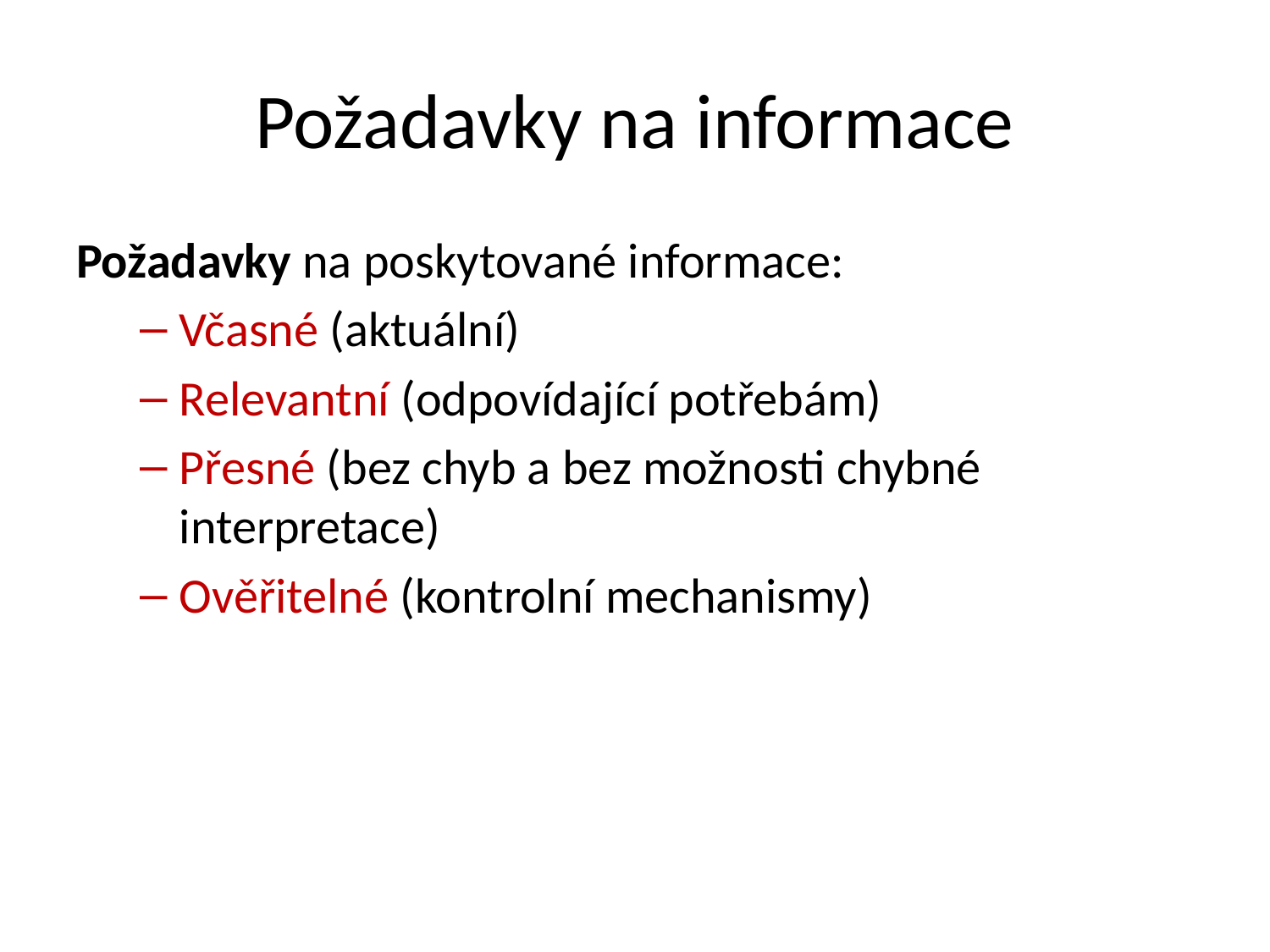

# Požadavky na informace
Požadavky na poskytované informace:
Včasné (aktuální)
Relevantní (odpovídající potřebám)
Přesné (bez chyb a bez možnosti chybné interpretace)
Ověřitelné (kontrolní mechanismy)